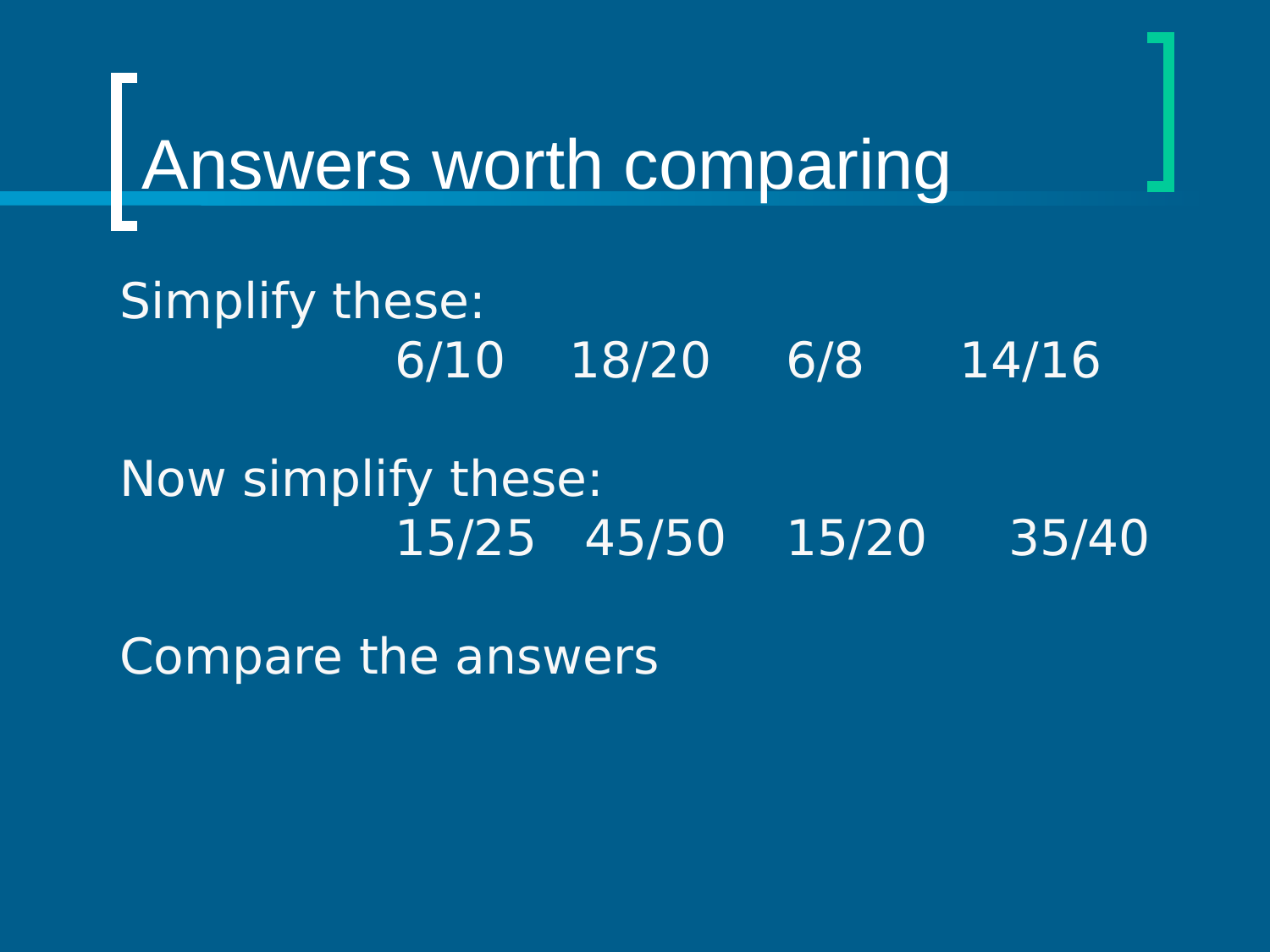

# Answers worth comparing
Simplify these:
	6/10 	 18/20	  6/8	     14/16

Now simplify these:
	15/25	  45/50	  15/20	35/40

Compare the answers